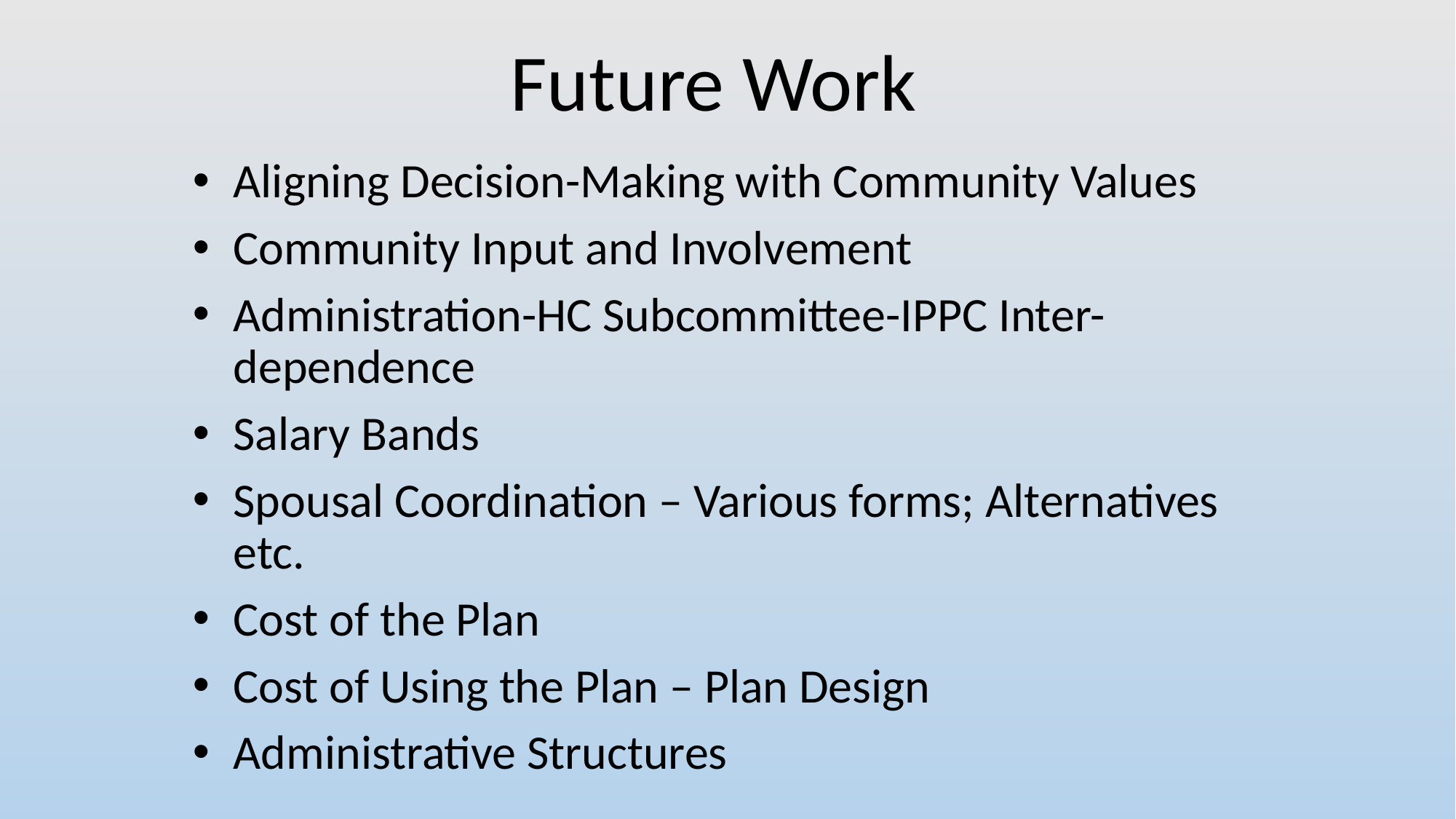

# Future Work
Aligning Decision-Making with Community Values
Community Input and Involvement
Administration-HC Subcommittee-IPPC Inter-dependence
Salary Bands
Spousal Coordination – Various forms; Alternatives etc.
Cost of the Plan
Cost of Using the Plan – Plan Design
Administrative Structures